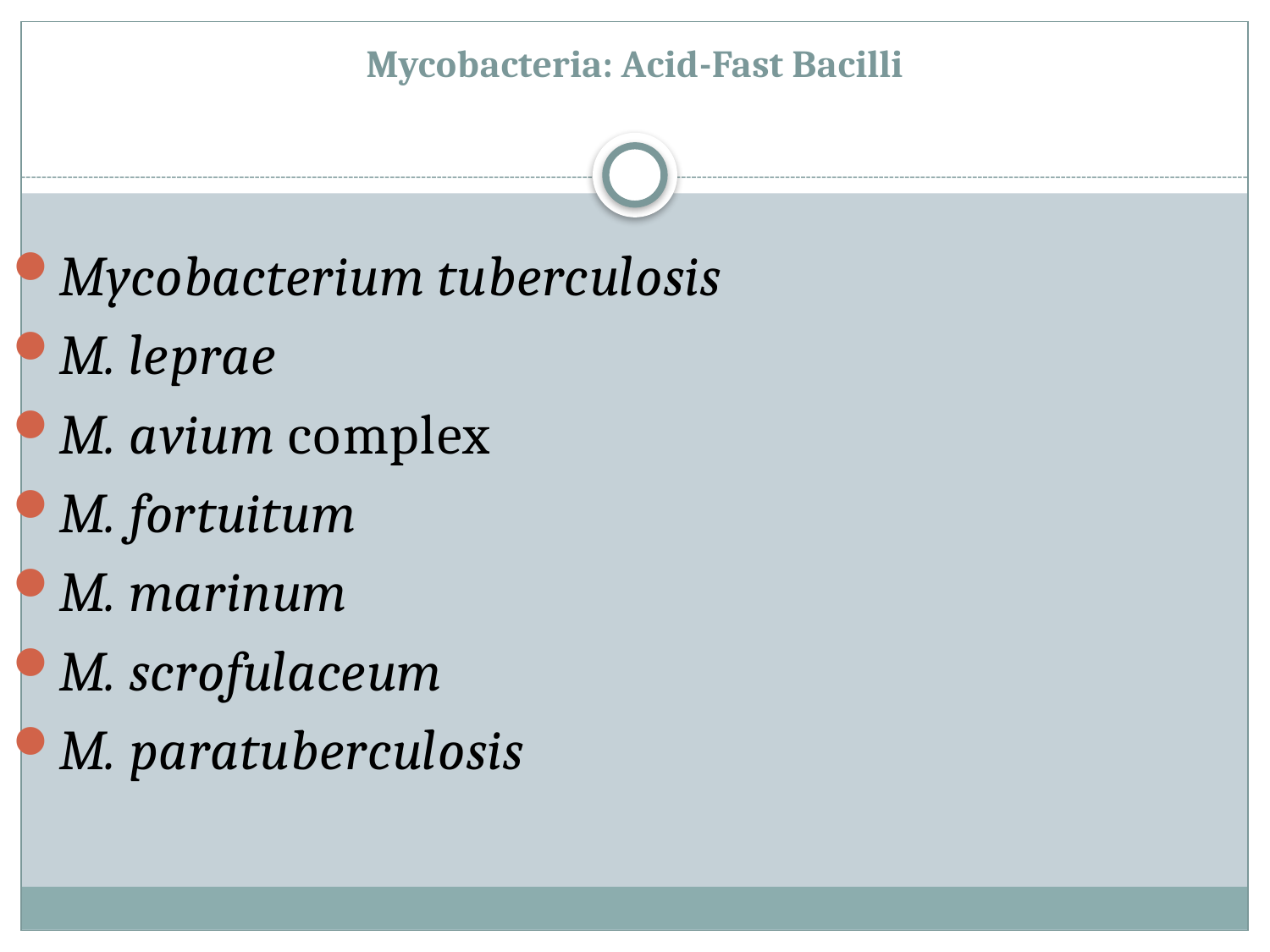

# Mycobacteria: Acid-Fast Bacilli
Mycobacterium tuberculosis
M. leprae
M. avium complex
M. fortuitum
M. marinum
M. scrofulaceum
M. paratuberculosis